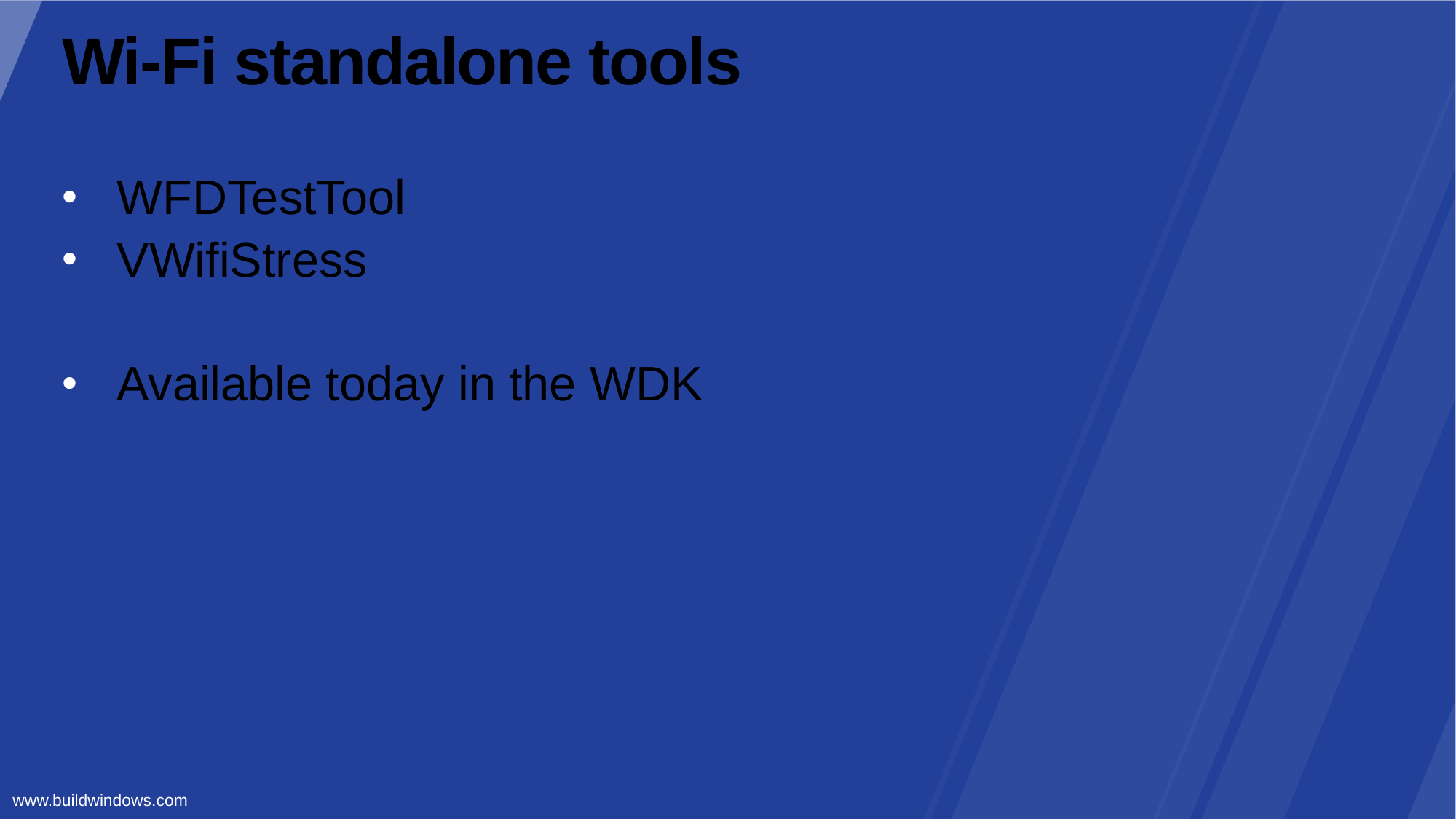

# Wi-Fi standalone tools
WFDTestTool
VWifiStress

Available today in the WDK